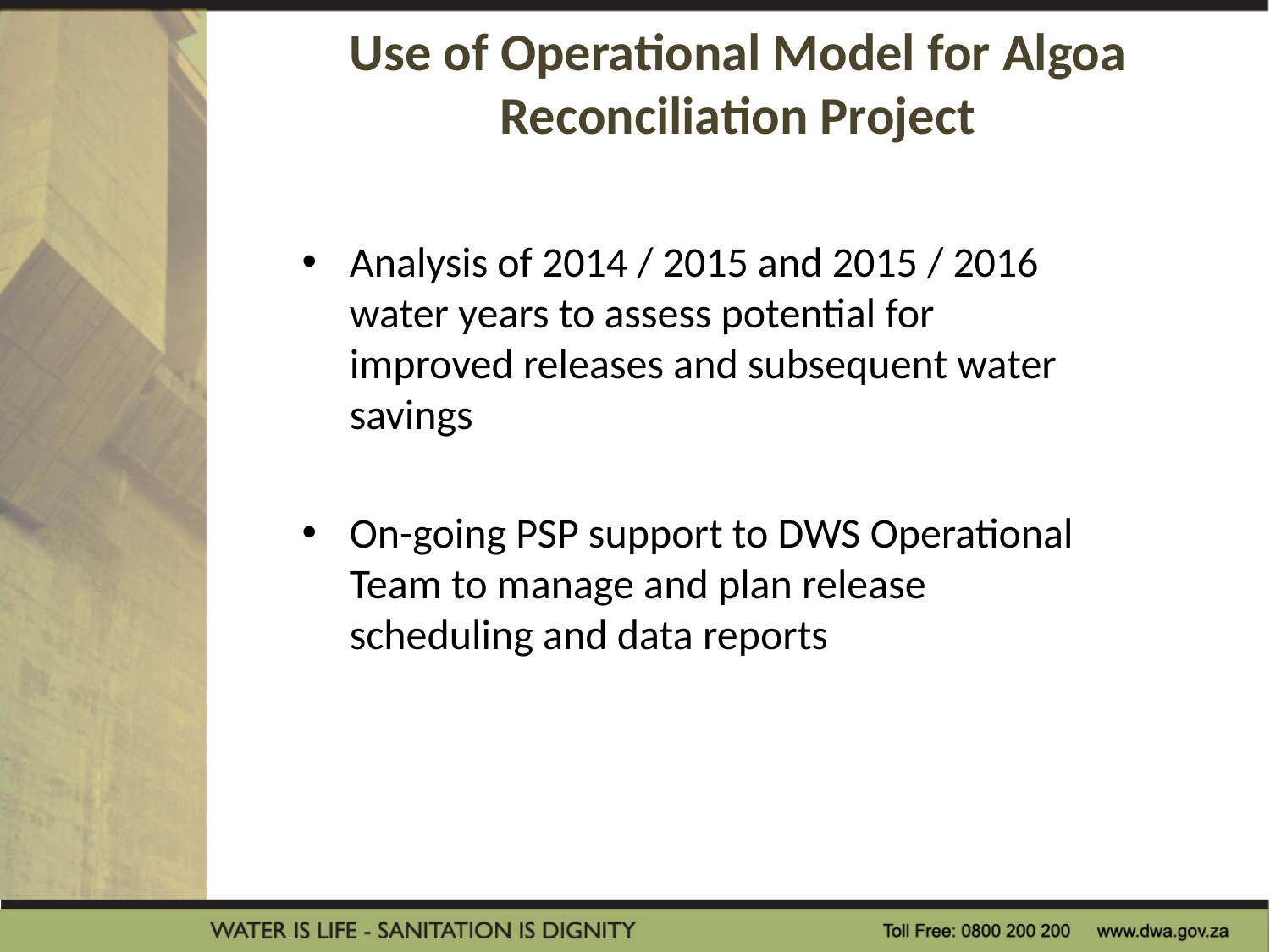

# Use of Operational Model for Algoa Reconciliation Project

Analysis of 2014 / 2015 and 2015 / 2016 water years to assess potential for improved releases and subsequent water savings

On-going PSP support to DWS Operational Team to manage and plan release scheduling and data reports